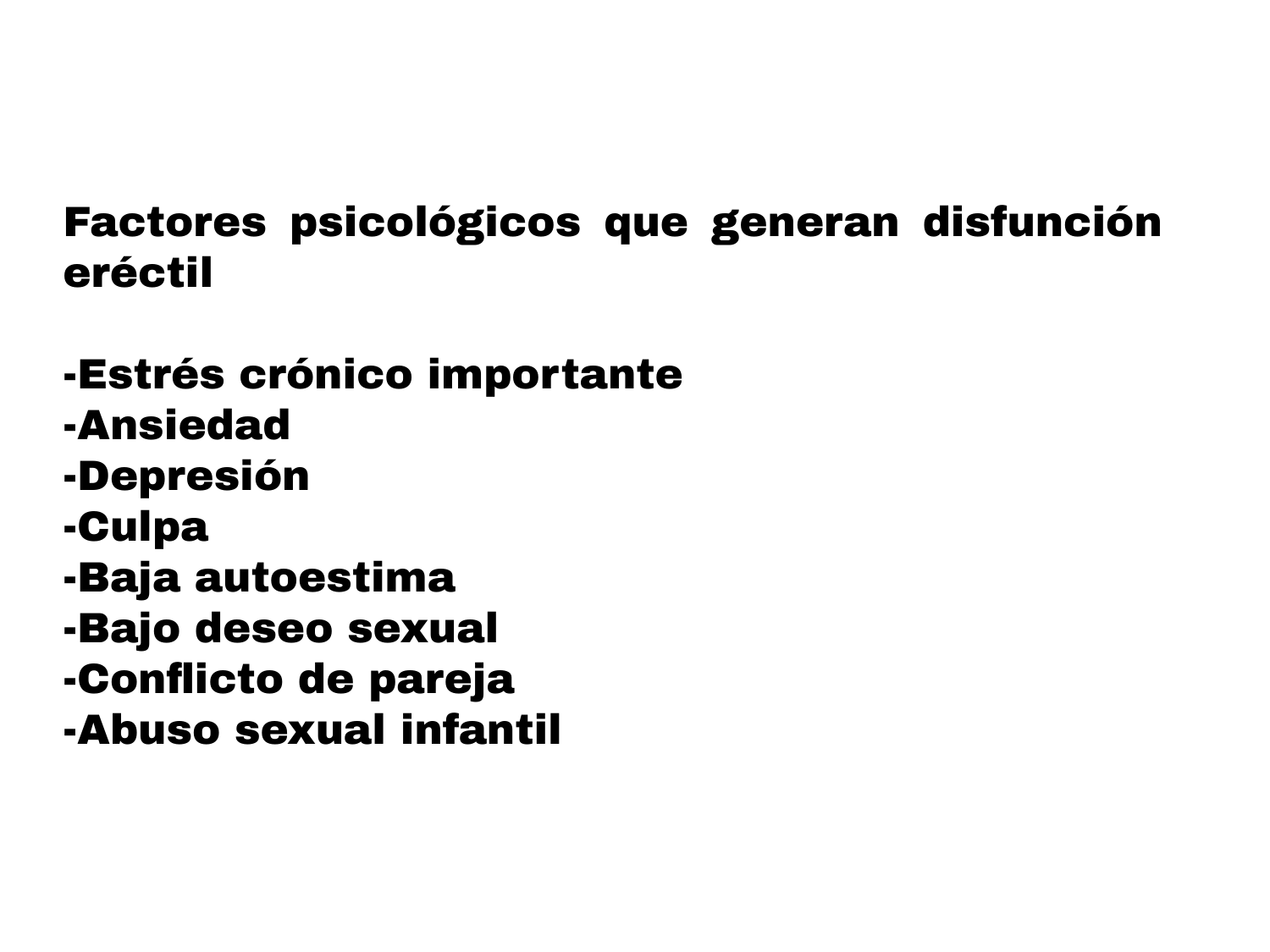

Factores psicológicos que generan disfunción eréctil

-Estrés crónico importante
-Ansiedad
-Depresión
-Culpa
-Baja autoestima
-Bajo deseo sexual
-Conflicto de pareja
-Abuso sexual infantil